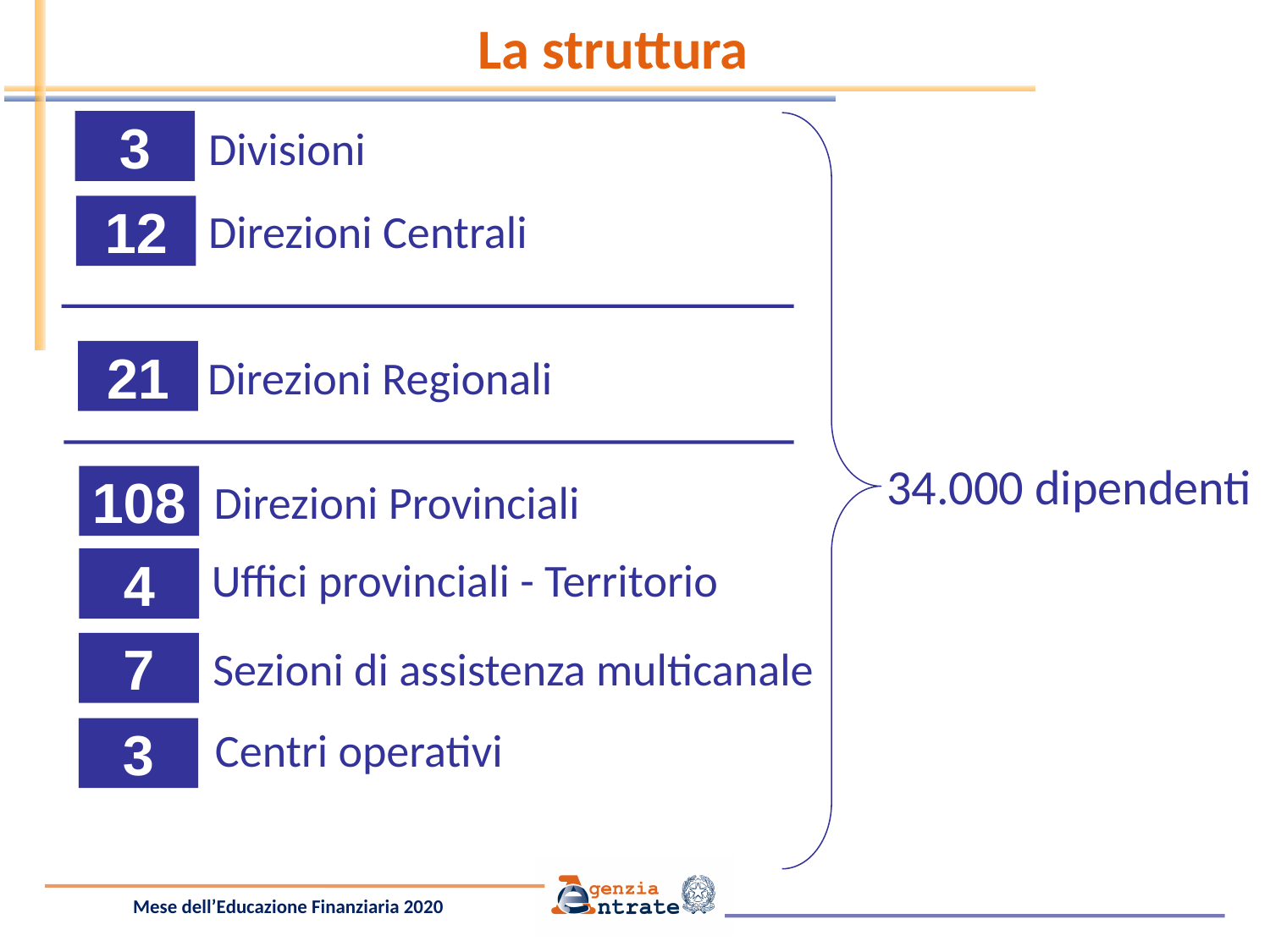

La struttura
3
Divisioni

12
Direzioni Centrali

Direzioni Regionali
21

34.000 dipendenti
108
Direzioni Provinciali
Uffici provinciali - Territorio
4
7
Sezioni di assistenza multicanale
Centri operativi
3